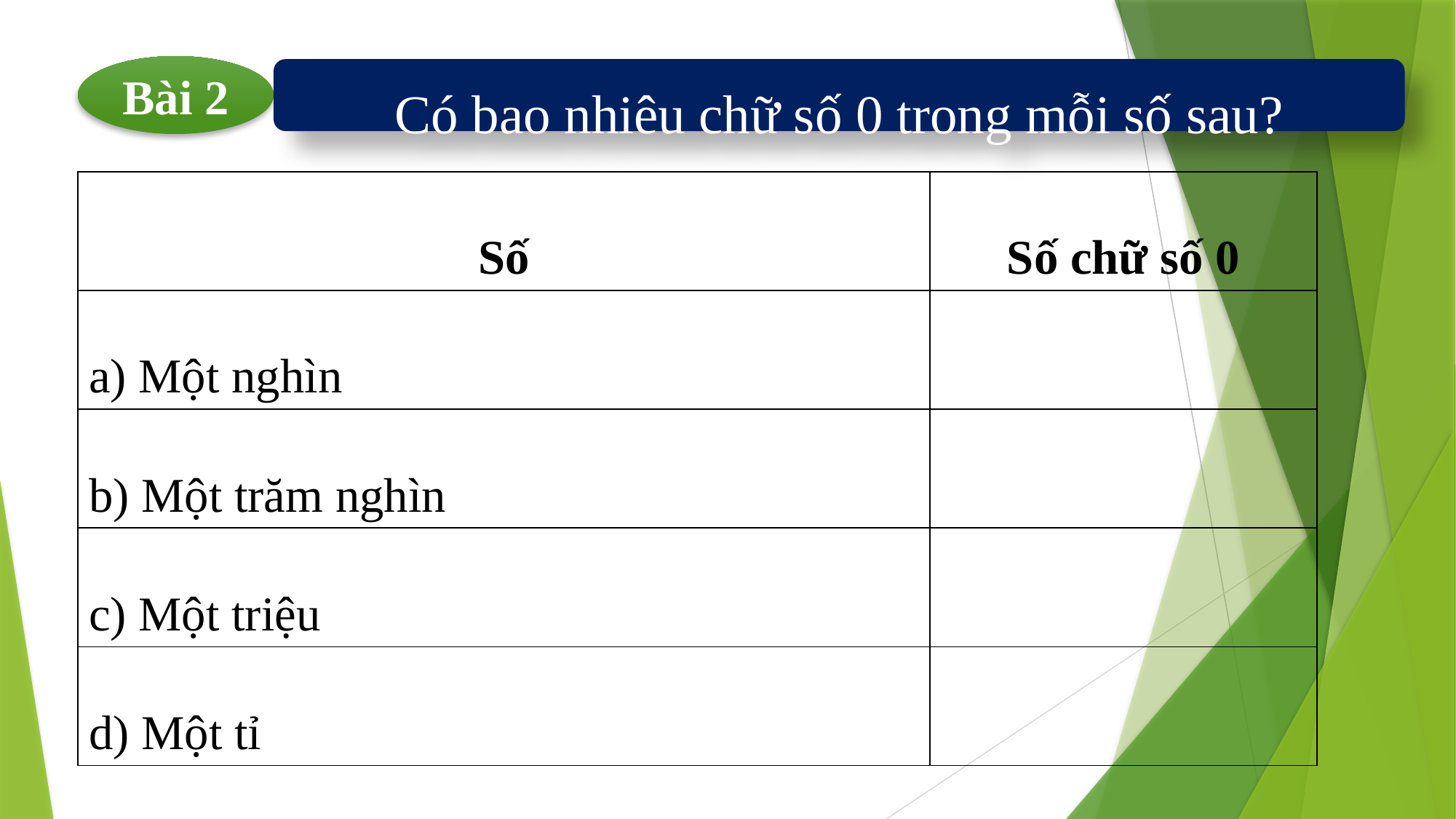

Bài 2

Có bao nhiêu chữ số 0 trong mỗi số sau?

| Số | Số chữ số 0 |
| --- | --- |
| a) Một nghìn |  |
| b) Một trăm nghìn |  |
| c) Một triệu |  |
| d) Một tỉ |  |